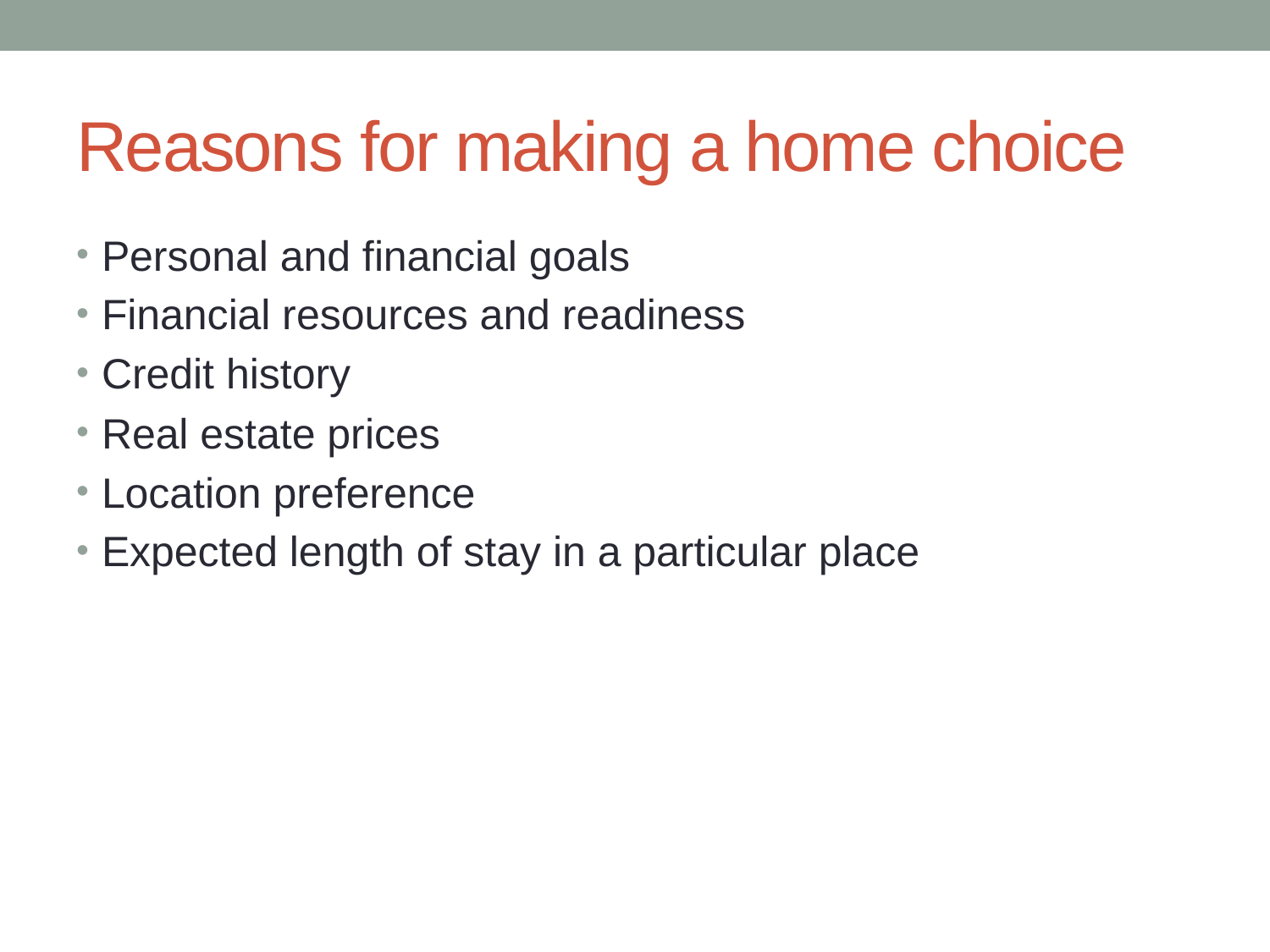

# Reasons for making a home choice
Personal and financial goals
Financial resources and readiness
Credit history
Real estate prices
Location preference
Expected length of stay in a particular place